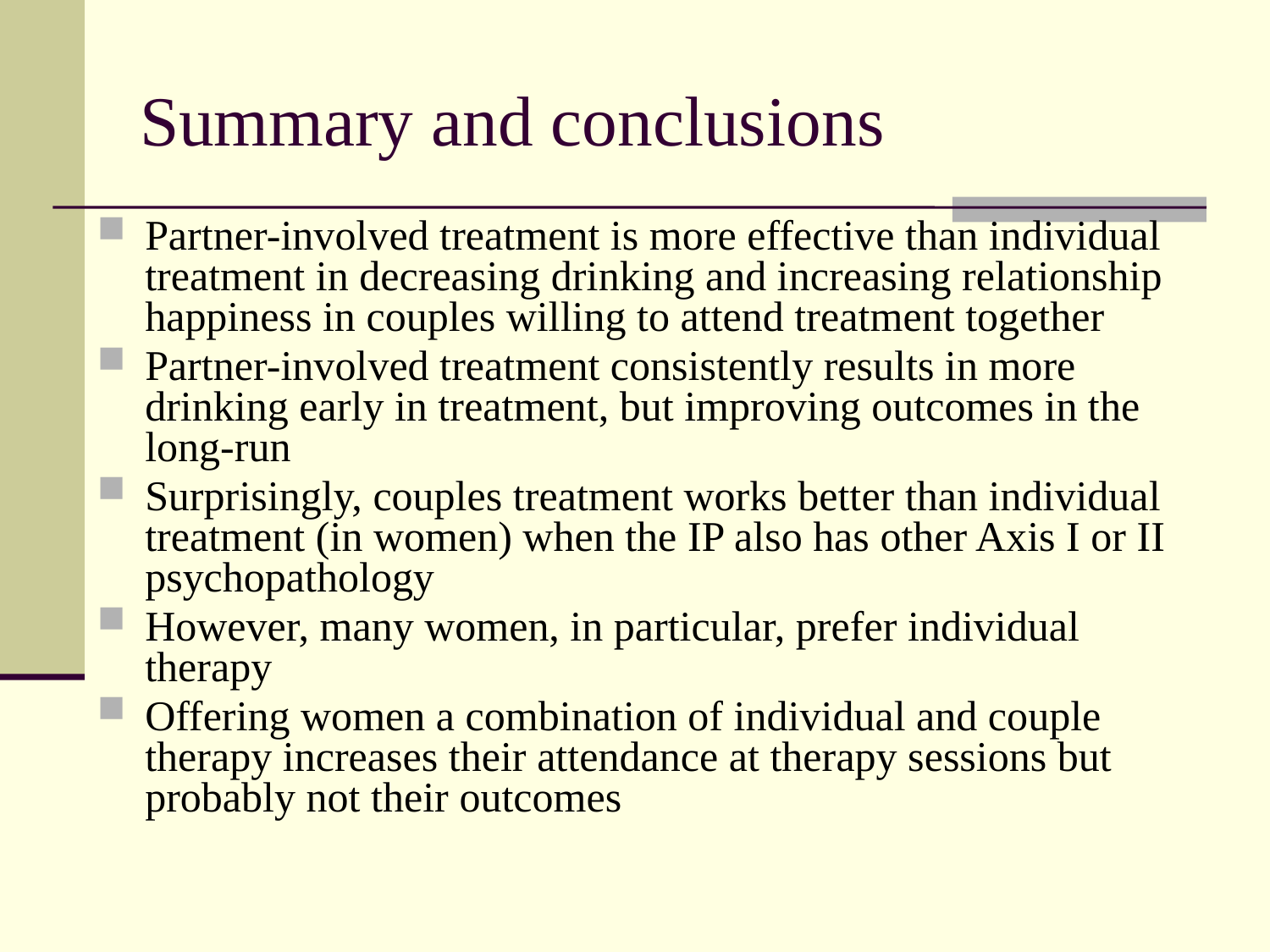

# Summary and conclusions
Partner-involved treatment is more effective than individual treatment in decreasing drinking and increasing relationship happiness in couples willing to attend treatment together
Partner-involved treatment consistently results in more drinking early in treatment, but improving outcomes in the long-run
Surprisingly, couples treatment works better than individual treatment (in women) when the IP also has other Axis I or II psychopathology
However, many women, in particular, prefer individual therapy
Offering women a combination of individual and couple therapy increases their attendance at therapy sessions but probably not their outcomes